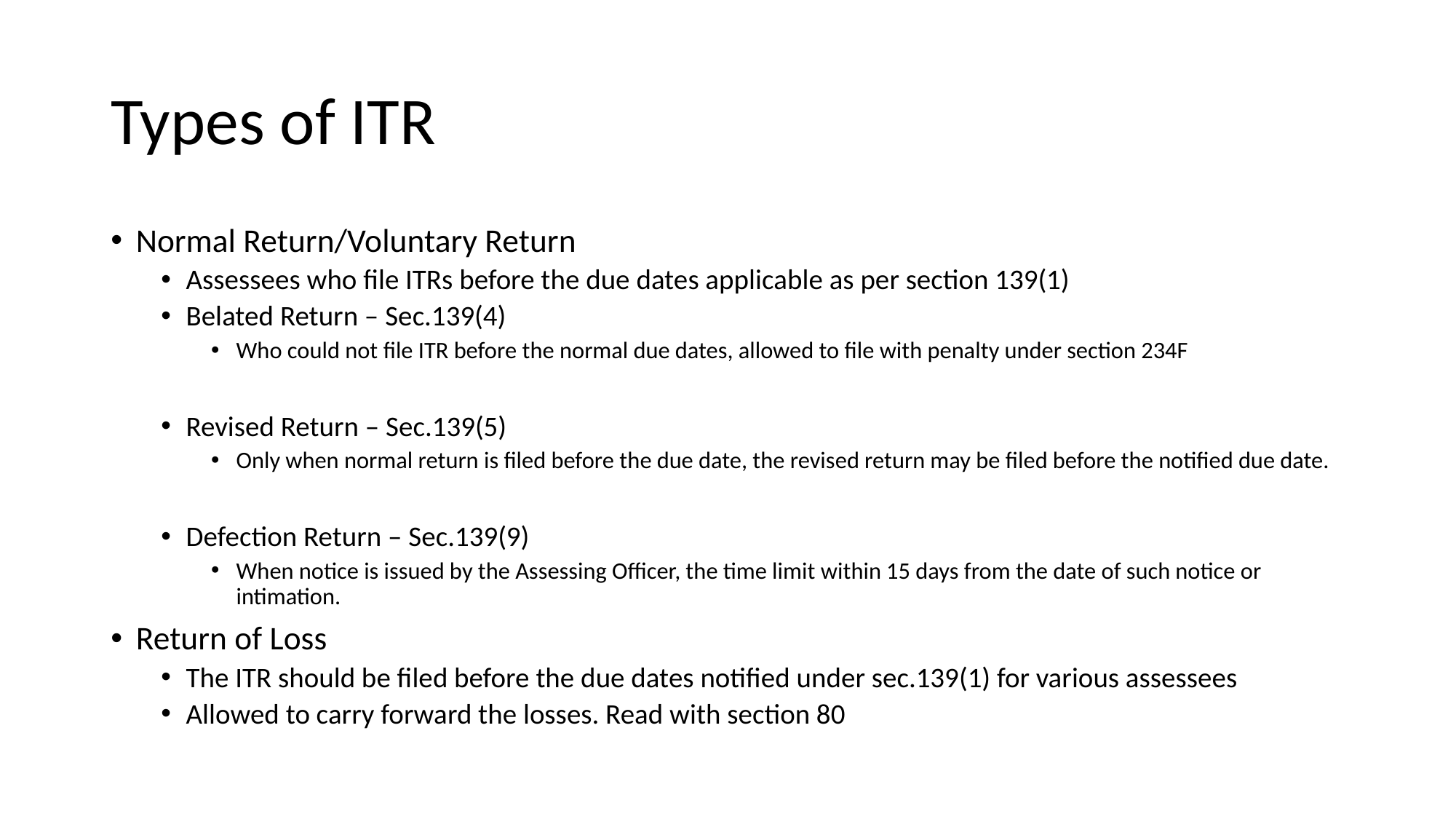

# Types of ITR
Normal Return/Voluntary Return
Assessees who file ITRs before the due dates applicable as per section 139(1)
Belated Return – Sec.139(4)
Who could not file ITR before the normal due dates, allowed to file with penalty under section 234F

Revised Return – Sec.139(5)
Only when normal return is filed before the due date, the revised return may be filed before the notified due date.

Defection Return – Sec.139(9)
When notice is issued by the Assessing Officer, the time limit within 15 days from the date of such notice or intimation.
Return of Loss
The ITR should be filed before the due dates notified under sec.139(1) for various assessees
Allowed to carry forward the losses. Read with section 80